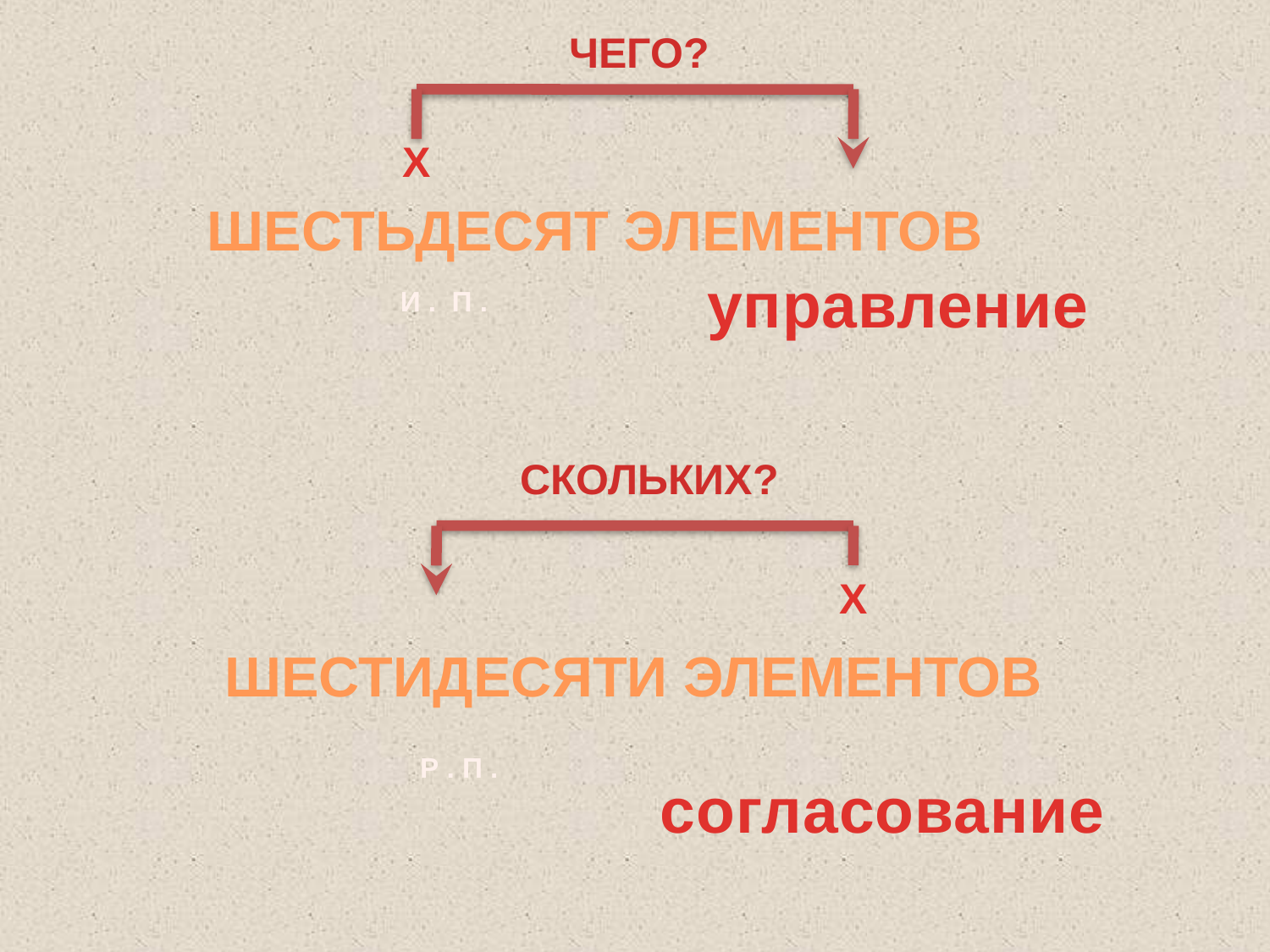

ЧЕГО?
Х
ШЕСТЬДЕСЯТ ЭЛЕМЕНТОВ
управление
И .  П .
СКОЛЬКИХ?
Х
ШЕСТИДЕСЯТИ ЭЛЕМЕНТОВ
Р . П .
согласование